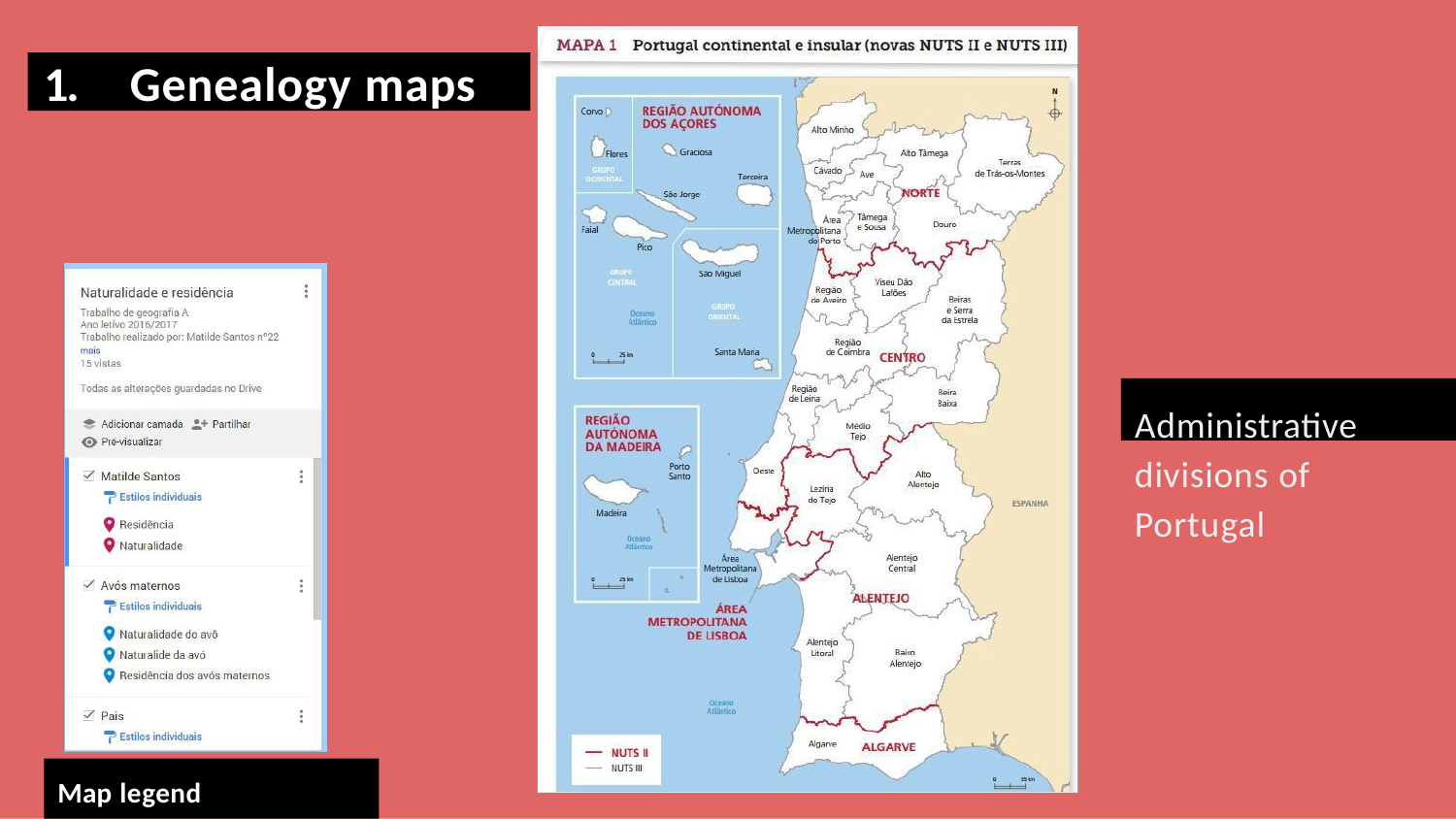

1.	Genealogy maps

Administrative divisions of Portugal

Map legend